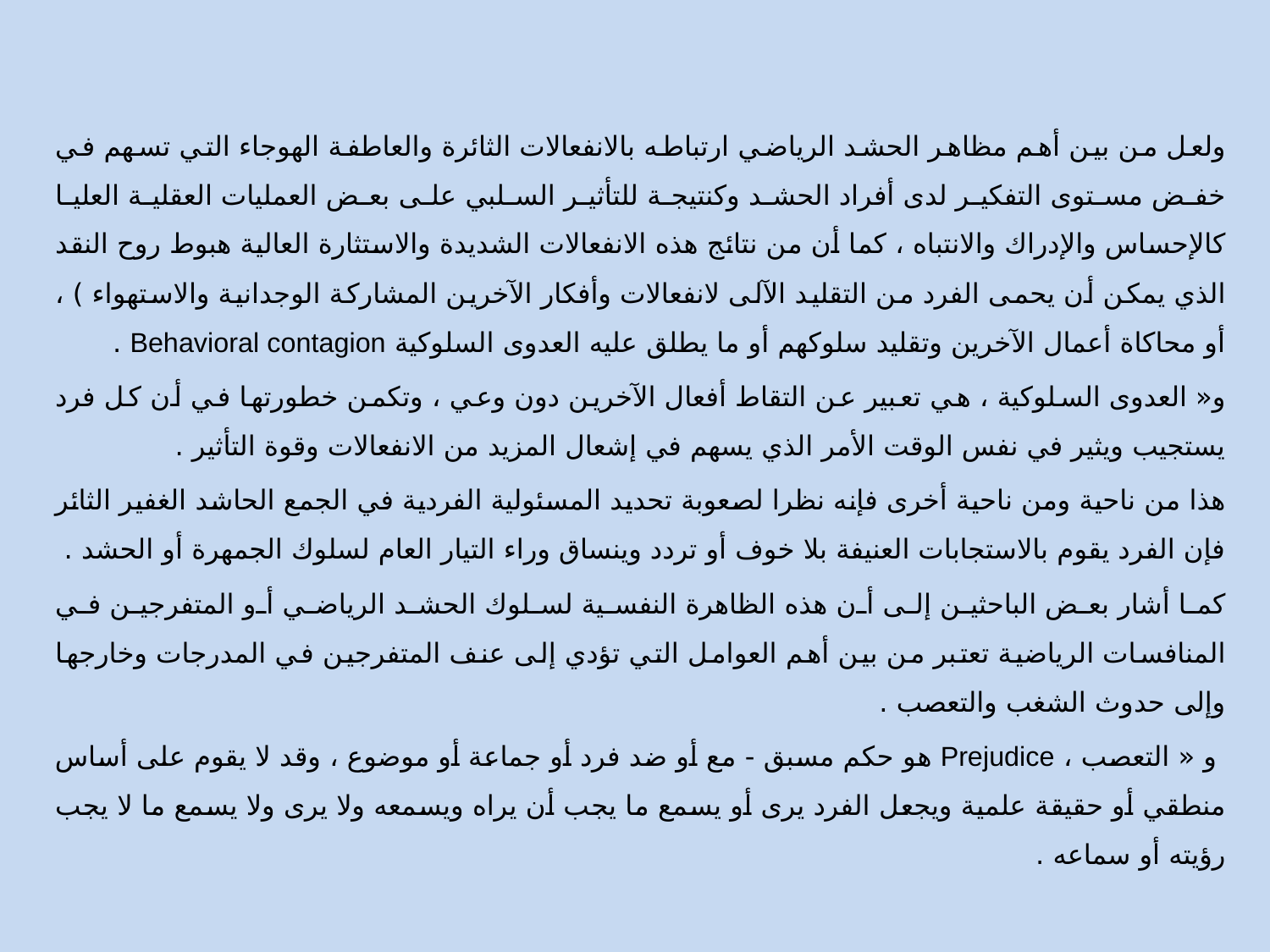

ولعل من بين أهم مظاهر الحشد الرياضي ارتباطه بالانفعالات الثائرة والعاطفة الهوجاء التي تسهم في خفض مستوى التفكير لدى أفراد الحشد وكنتيجة للتأثير السلبي على بعض العمليات العقلية العليا كالإحساس والإدراك والانتباه ، كما أن من نتائج هذه الانفعالات الشديدة والاستثارة العالية هبوط روح النقد الذي يمكن أن يحمى الفرد من التقليد الآلى لانفعالات وأفكار الآخرين المشاركة الوجدانية والاستهواء ) ، أو محاكاة أعمال الآخرين وتقليد سلوكهم أو ما يطلق عليه العدوى السلوكية Behavioral contagion .
و« العدوى السلوكية ، هي تعبير عن التقاط أفعال الآخرين دون وعي ، وتكمن خطورتها في أن كل فرد يستجيب ويثير في نفس الوقت الأمر الذي يسهم في إشعال المزيد من الانفعالات وقوة التأثير .
هذا من ناحية ومن ناحية أخرى فإنه نظرا لصعوبة تحديد المسئولية الفردية في الجمع الحاشد الغفير الثائر فإن الفرد يقوم بالاستجابات العنيفة بلا خوف أو تردد وينساق وراء التيار العام لسلوك الجمهرة أو الحشد .
كما أشار بعض الباحثين إلى أن هذه الظاهرة النفسية لسلوك الحشد الرياضي أو المتفرجين في المنافسات الرياضية تعتبر من بين أهم العوامل التي تؤدي إلى عنف المتفرجين في المدرجات وخارجها وإلى حدوث الشغب والتعصب .
 و « التعصب ، Prejudice هو حكم مسبق - مع أو ضد فرد أو جماعة أو موضوع ، وقد لا يقوم على أساس منطقي أو حقيقة علمية ويجعل الفرد يرى أو يسمع ما يجب أن يراه ويسمعه ولا يرى ولا يسمع ما لا يجب رؤيته أو سماعه .